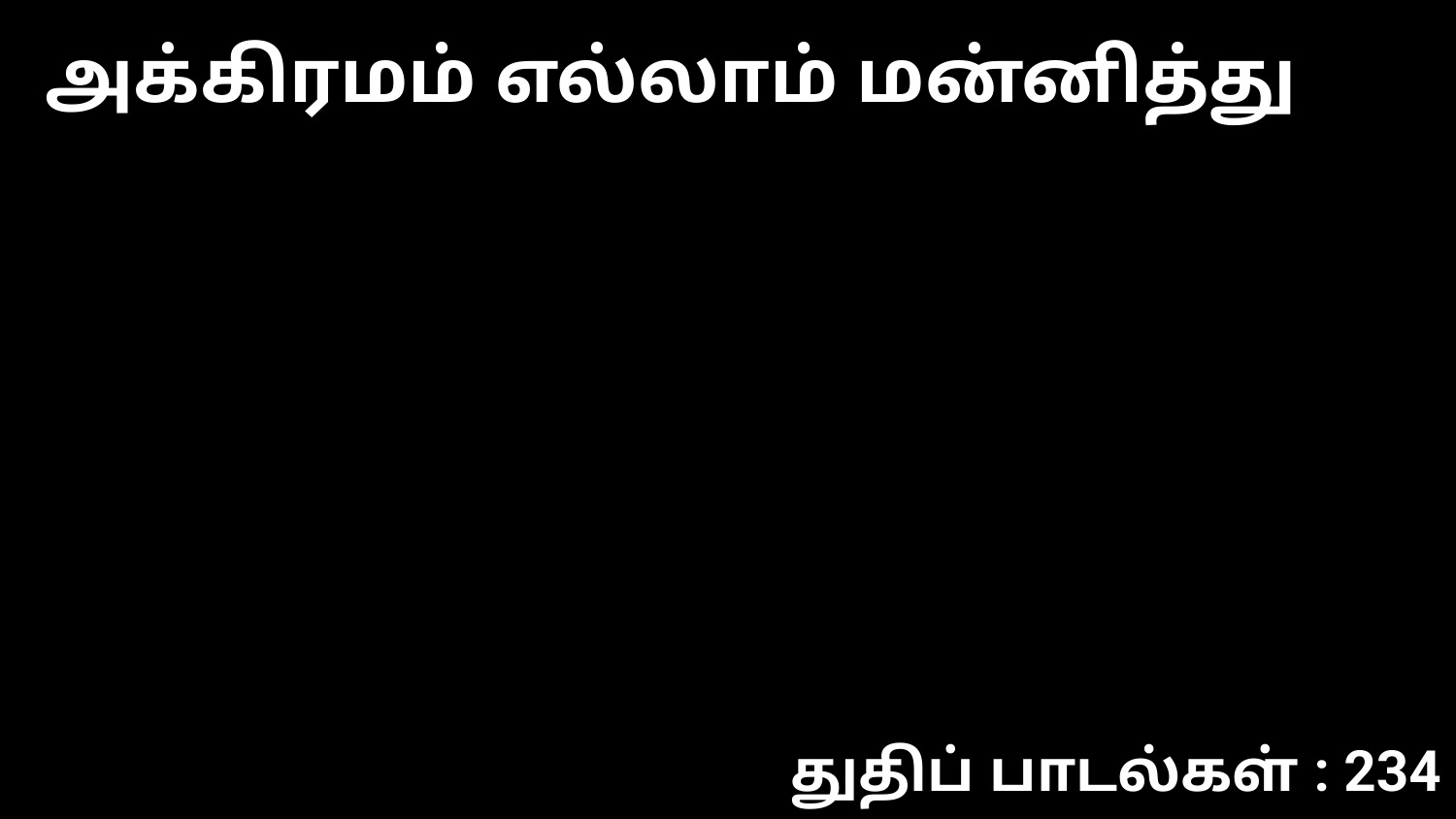

அக்கிரமம் எல்லாம் மன்னித்து
துதிப் பாடல்கள் : 234